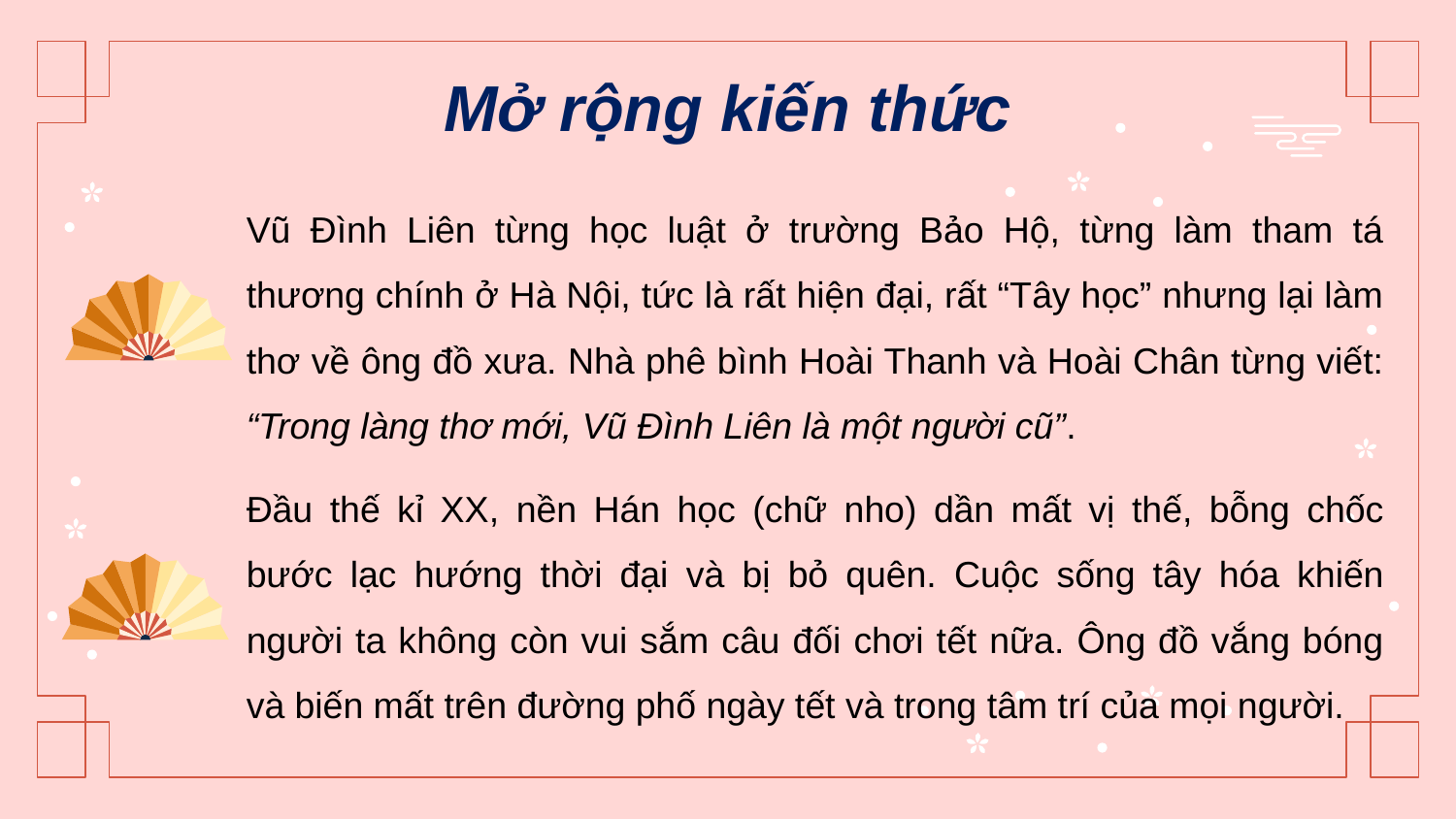

Mở rộng kiến thức
Vũ Đình Liên từng học luật ở trường Bảo Hộ, từng làm tham tá thương chính ở Hà Nội, tức là rất hiện đại, rất “Tây học” nhưng lại làm thơ về ông đồ xưa. Nhà phê bình Hoài Thanh và Hoài Chân từng viết: “Trong làng thơ mới, Vũ Đình Liên là một người cũ”.

Đầu thế kỉ XX, nền Hán học (chữ nho) dần mất vị thế, bỗng chốc bước lạc hướng thời đại và bị bỏ quên. Cuộc sống tây hóa khiến người ta không còn vui sắm câu đối chơi tết nữa. Ông đồ vắng bóng và biến mất trên đường phố ngày tết và trong tâm trí của mọi người.